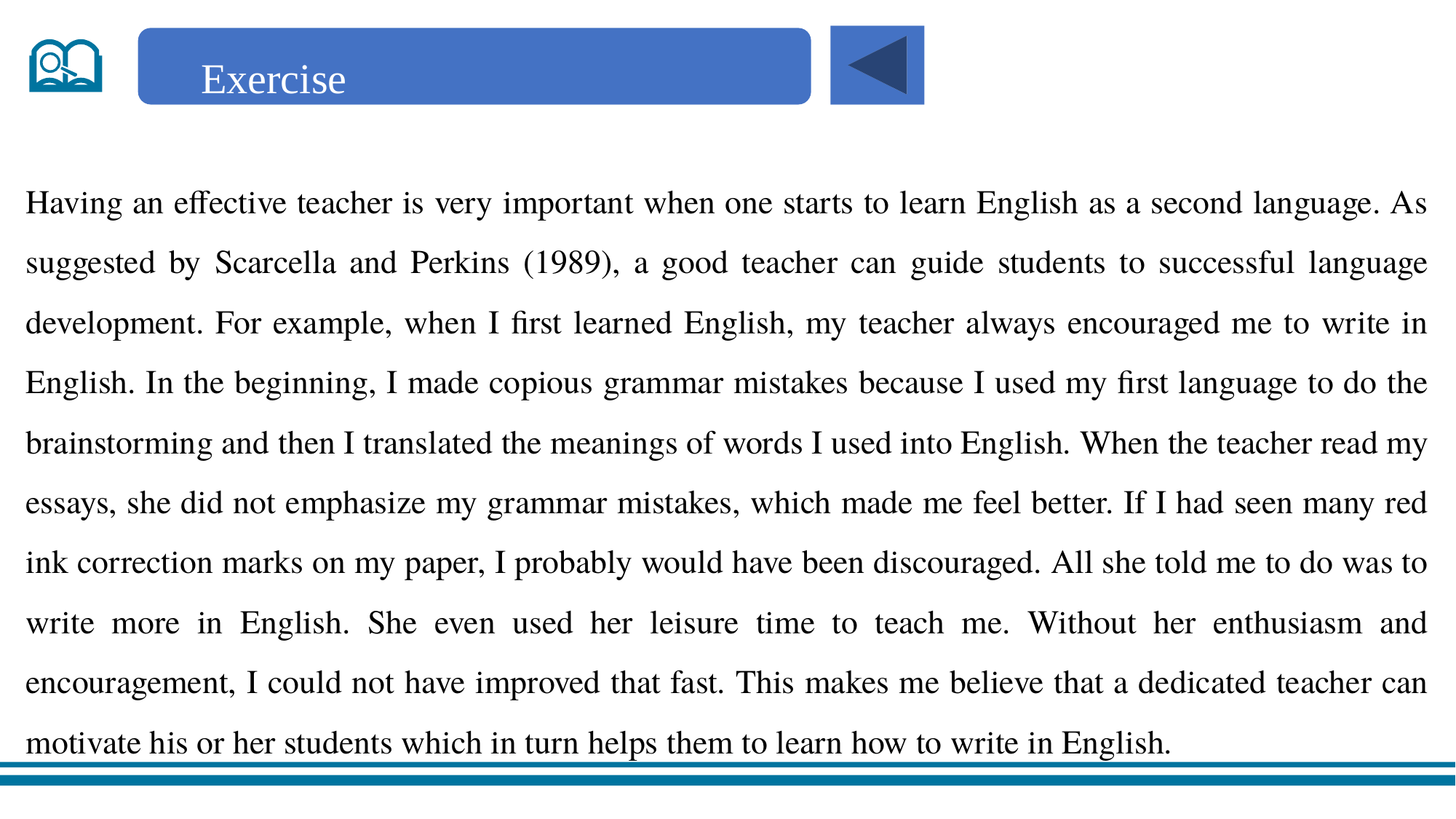

Exercise
Having an effective teacher is very important when one starts to learn English as a second language. As suggested by Scarcella and Perkins (1989), a good teacher can guide students to successful language development. For example, when I first learned English, my teacher always encouraged me to write in English. In the beginning, I made copious grammar mistakes because I used my first language to do the brainstorming and then I translated the meanings of words I used into English. When the teacher read my essays, she did not emphasize my grammar mistakes, which made me feel better. If I had seen many red ink correction marks on my paper, I probably would have been discouraged. All she told me to do was to write more in English. She even used her leisure time to teach me. Without her enthusiasm and encouragement, I could not have improved that fast. This makes me believe that a dedicated teacher can motivate his or her students which in turn helps them to learn how to write in English.